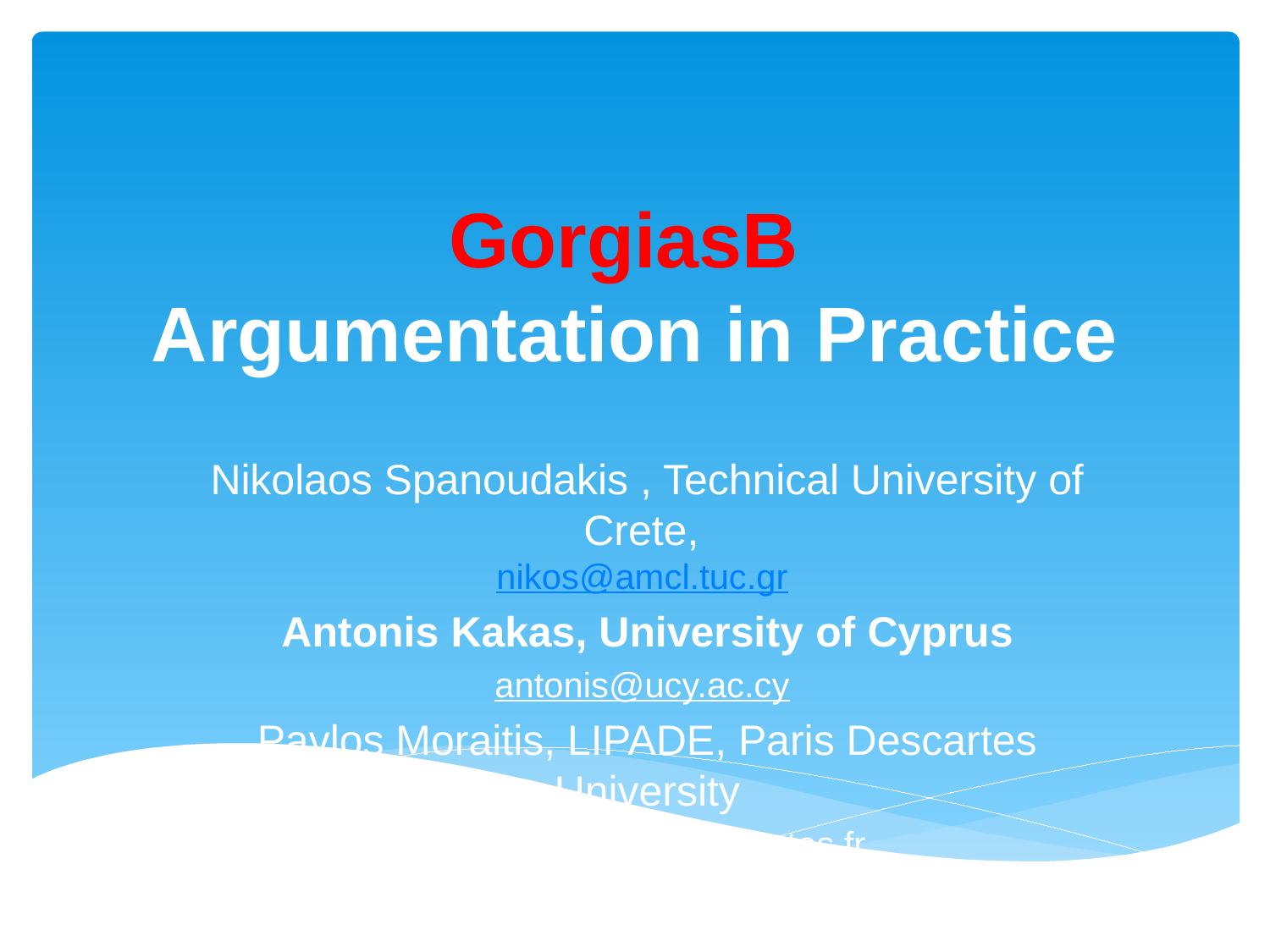

# Gorgias­B Argumentation in Practice
Nikolaos Spanoudakis , Technical University of Crete,
nikos@amcl.tuc.gr
Antonis Kakas, University of Cyprus
antonis@ucy.ac.cy
Pavlos Moraitis, LIPADE, Paris Descartes University
pavlos@mi.parisdescartes.fr